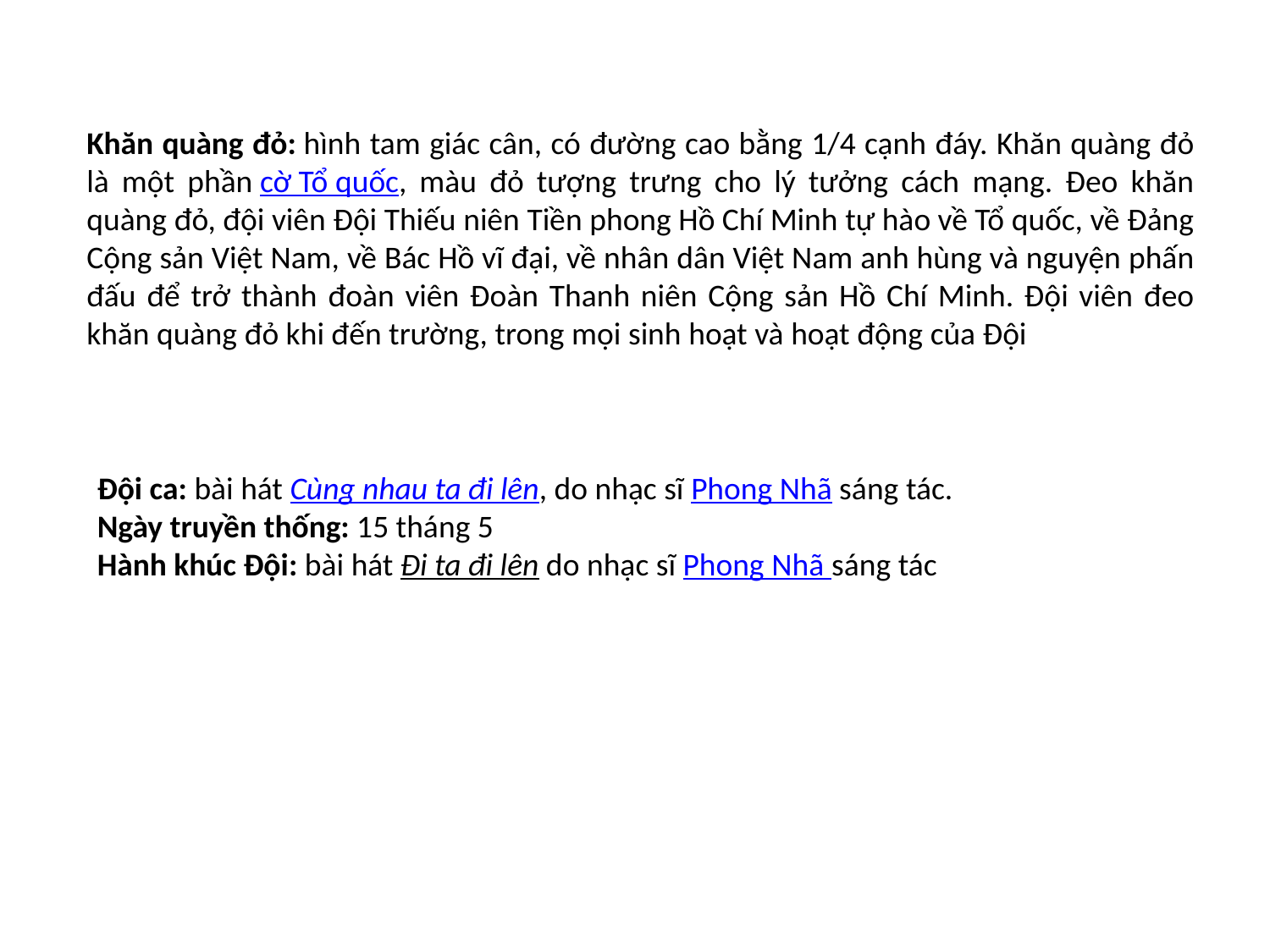

Khăn quàng đỏ: hình tam giác cân, có đường cao bằng 1/4 cạnh đáy. Khăn quàng đỏ là một phần cờ Tổ quốc, màu đỏ tượng trưng cho lý tưởng cách mạng. Đeo khăn quàng đỏ, đội viên Đội Thiếu niên Tiền phong Hồ Chí Minh tự hào về Tổ quốc, về Đảng Cộng sản Việt Nam, về Bác Hồ vĩ đại, về nhân dân Việt Nam anh hùng và nguyện phấn đấu để trở thành đoàn viên Đoàn Thanh niên Cộng sản Hồ Chí Minh. Đội viên đeo khăn quàng đỏ khi đến trường, trong mọi sinh hoạt và hoạt động của Đội
Đội ca: bài hát Cùng nhau ta đi lên, do nhạc sĩ Phong Nhã sáng tác.
Ngày truyền thống: 15 tháng 5
Hành khúc Đội: bài hát Đi ta đi lên do nhạc sĩ Phong Nhã sáng tác